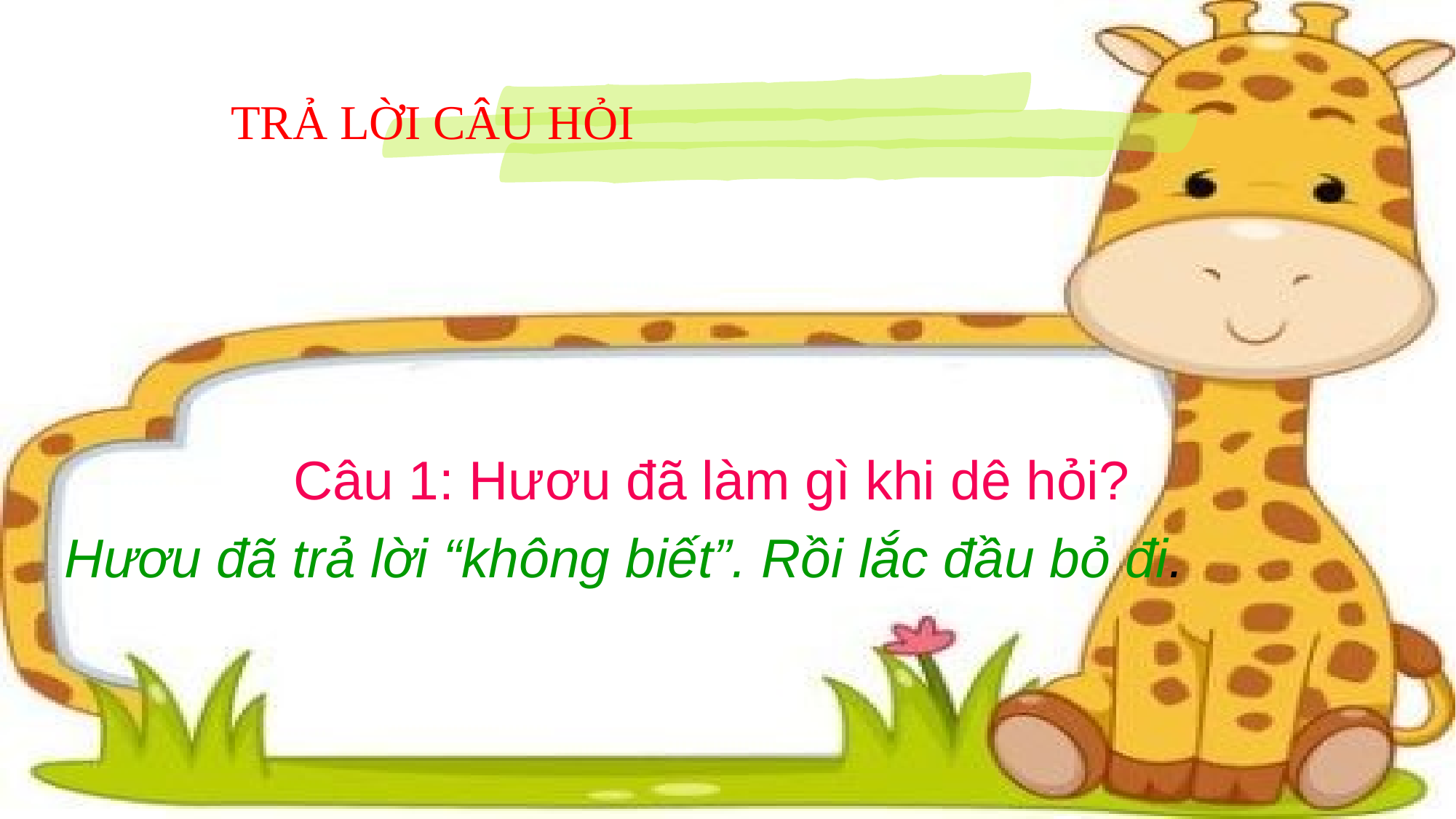

TRẢ LỜI CÂU HỎI

Câu 1: Hươu đã làm gì khi dê hỏi?
 Hươu đã trả lời “không biết”. Rồi lắc đầu bỏ đi.